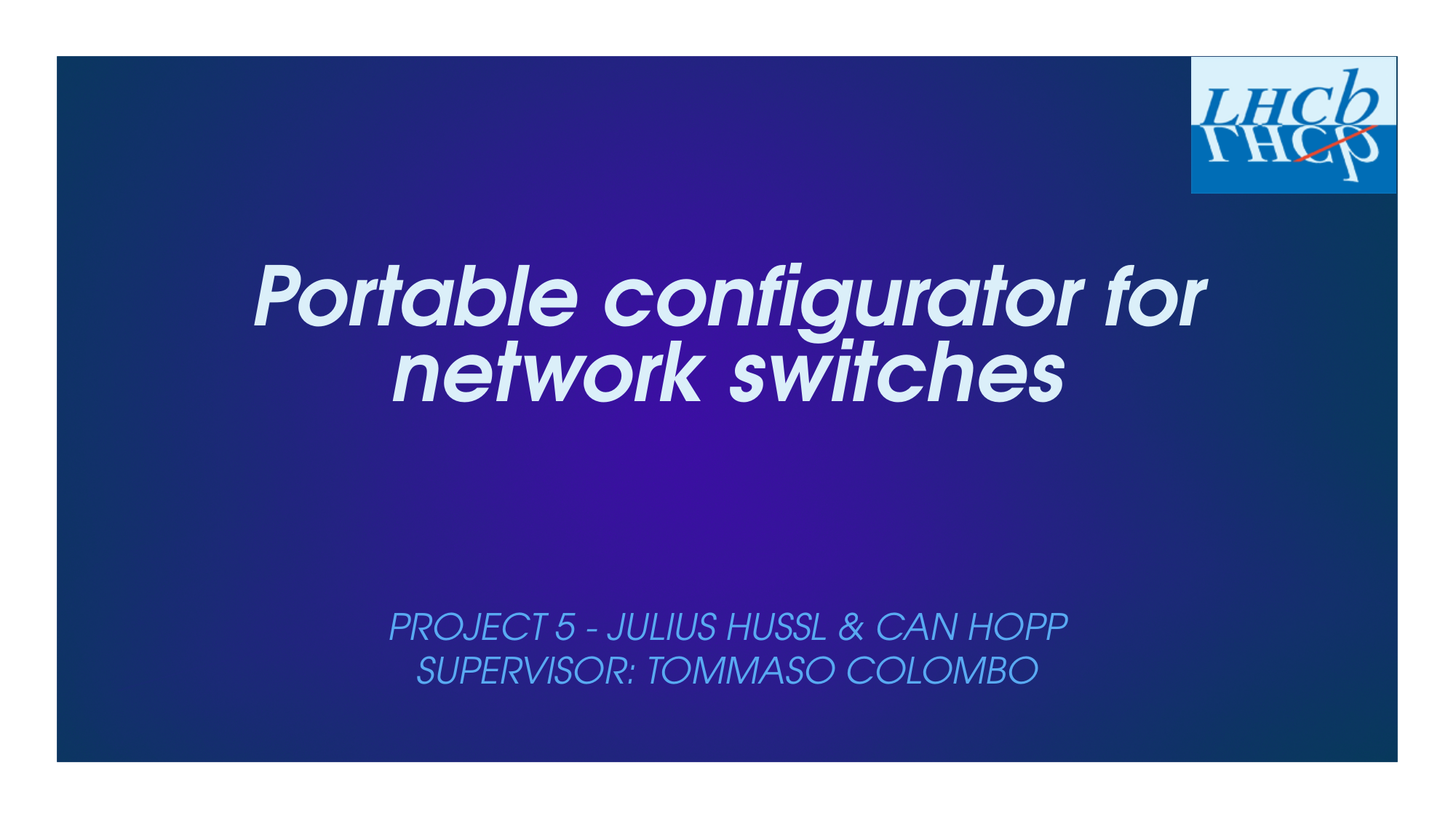

# Portable configurator for network switches
Project 5 - Julius Hussl & Can Hopp
Supervisor: Tommaso Colombo